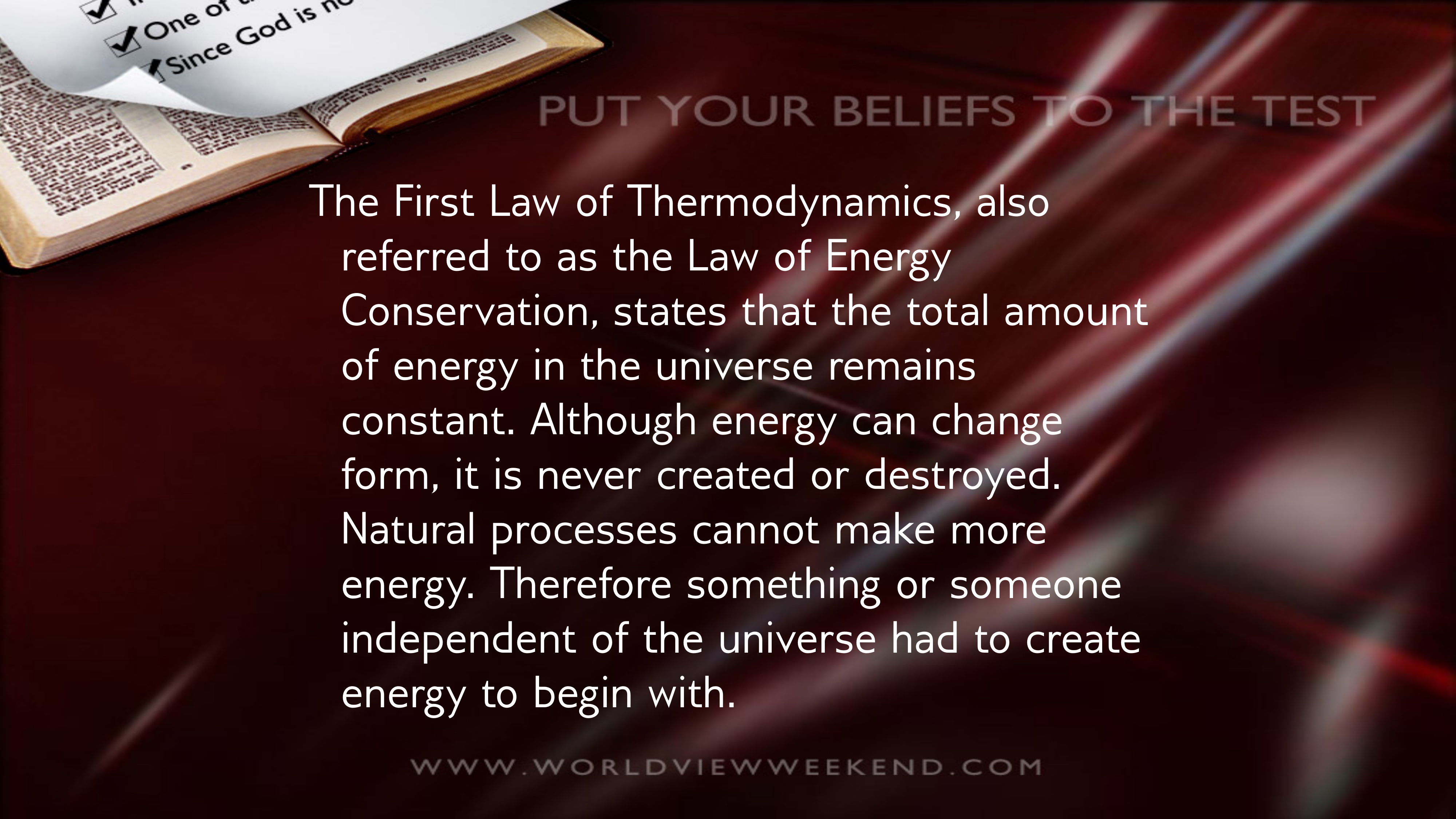

The First Law of Thermodynamics, also referred to as the Law of Energy Conservation, states that the total amount of energy in the universe remains constant. Although energy can change form, it is never created or destroyed. Natural processes cannot make more energy. Therefore something or someone independent of the universe had to create energy to begin with.